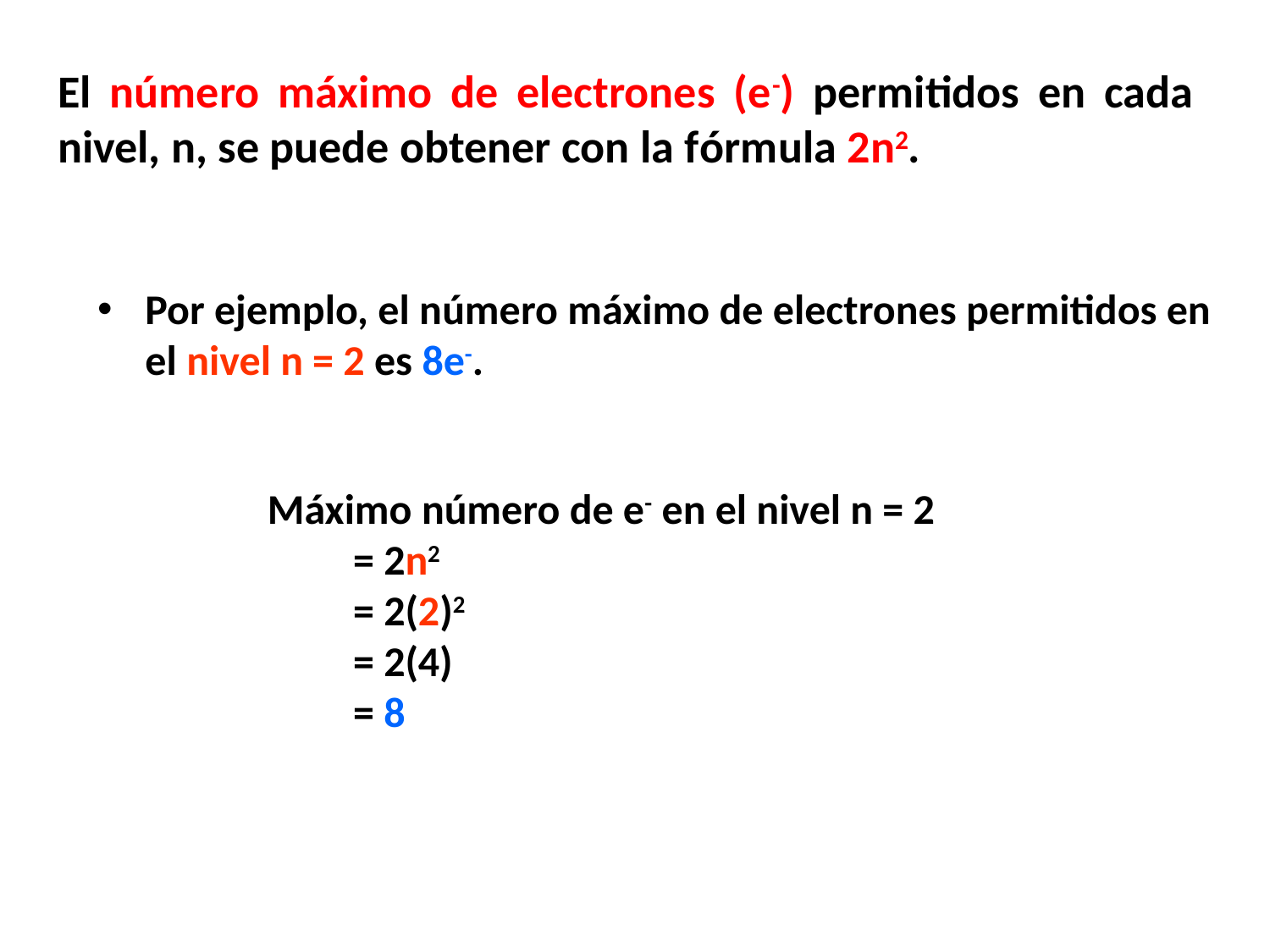

# El número máximo de electrones (e-) permitidos en cada nivel, n, se puede obtener con la fórmula 2n2.
Por ejemplo, el número máximo de electrones permitidos en el nivel n = 2 es 8e-.

Máximo número de e- en el nivel n = 2
         = 2n2
         = 2(2)2
         = 2(4)
         = 8